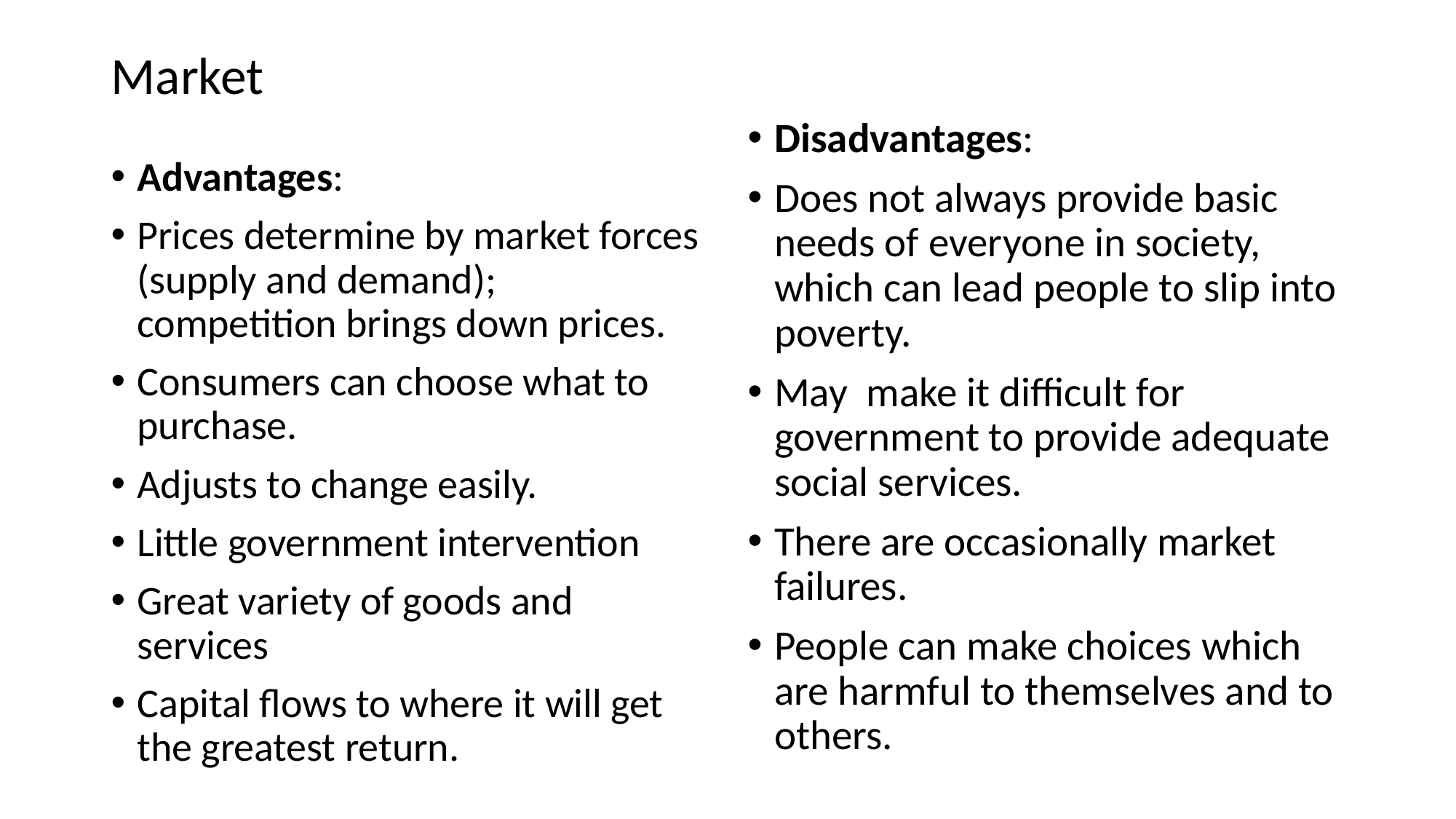

# Market
Disadvantages:
Does not always provide basic needs of everyone in society, which can lead people to slip into poverty.
May  make it difficult for government to provide adequate social services.
There are occasionally market failures.
People can make choices which are harmful to themselves and to others.
Advantages:
Prices determine by market forces (supply and demand); competition brings down prices.
Consumers can choose what to purchase.
Adjusts to change easily.
Little government intervention
Great variety of goods and services
Capital flows to where it will get the greatest return.